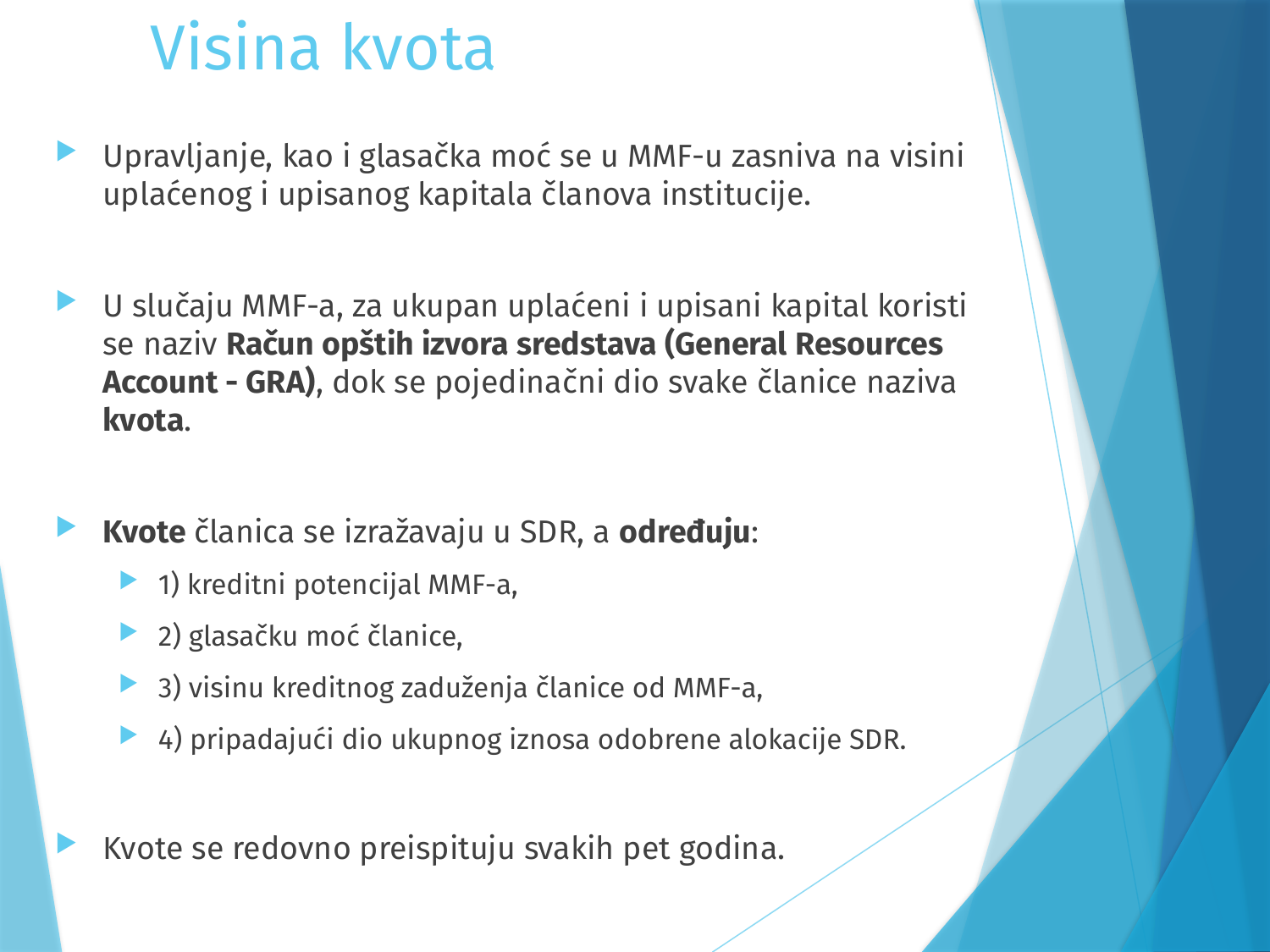

# Visina kvota
Upravljanje, kao i glasačka moć se u MMF-u zasniva na visini uplaćenog i upisanog kapitala članova institucije.

U slučaju MMF-a, za ukupan uplaćeni i upisani kapital koristi se naziv Račun opštih izvora sredstava (General Resources Account - GRA), dok se pojedinačni dio svake članice naziva kvota.

Kvote članica se izražavaju u SDR, a određuju:
1) kreditni potencijal MMF-a,
2) glasačku moć članice,
3) visinu kreditnog zaduženja članice od MMF-a,
4) pripadajući dio ukupnog iznosa odobrene alokacije SDR.

Kvote se redovno preispituju svakih pet godina.